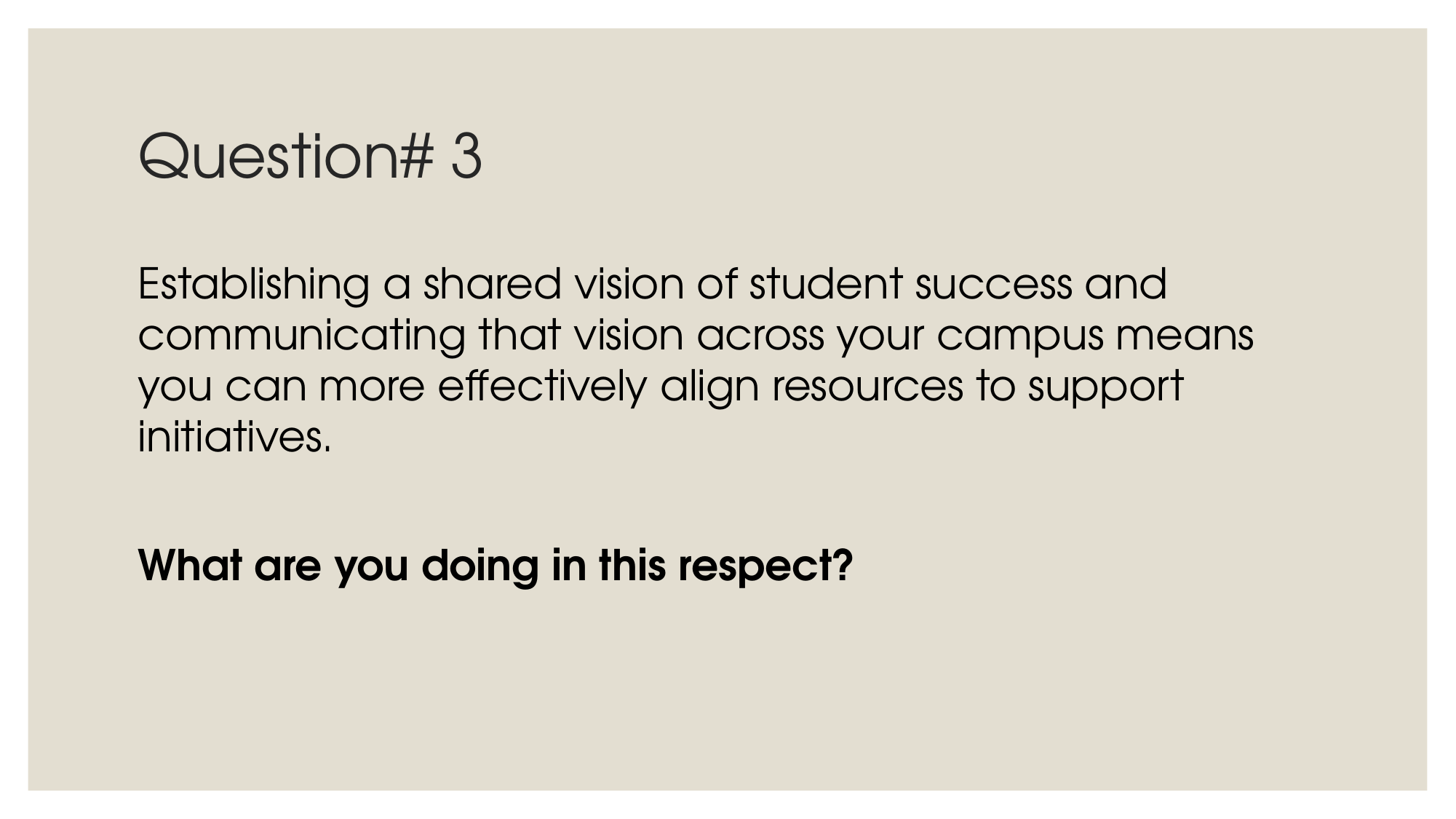

# Question# 3
Establishing a shared vision of student success and communicating that vision across your campus means you can more effectively align resources to support initiatives.

What are you doing in this respect?